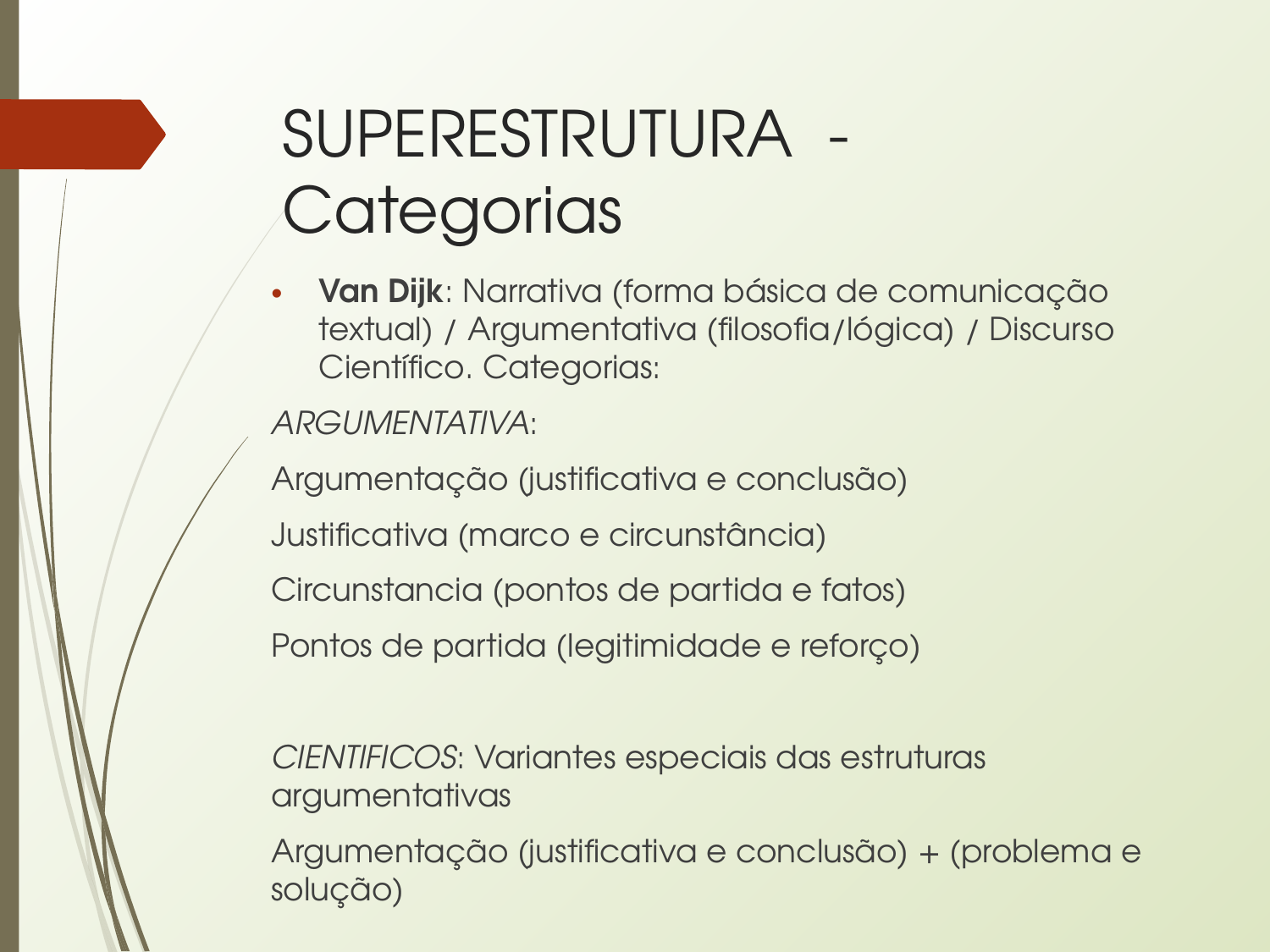

# SUPERESTRUTURA  - Categorias
Van Dijk: Narrativa (forma básica de comunicação textual) / Argumentativa (filosofia/lógica) / Discurso Científico. Categorias:
ARGUMENTATIVA:
Argumentação (justificativa e conclusão)
Justificativa (marco e circunstância)
Circunstancia (pontos de partida e fatos)
Pontos de partida (legitimidade e reforço)

CIENTIFICOS: Variantes especiais das estruturas argumentativas
Argumentação (justificativa e conclusão) + (problema e solução)